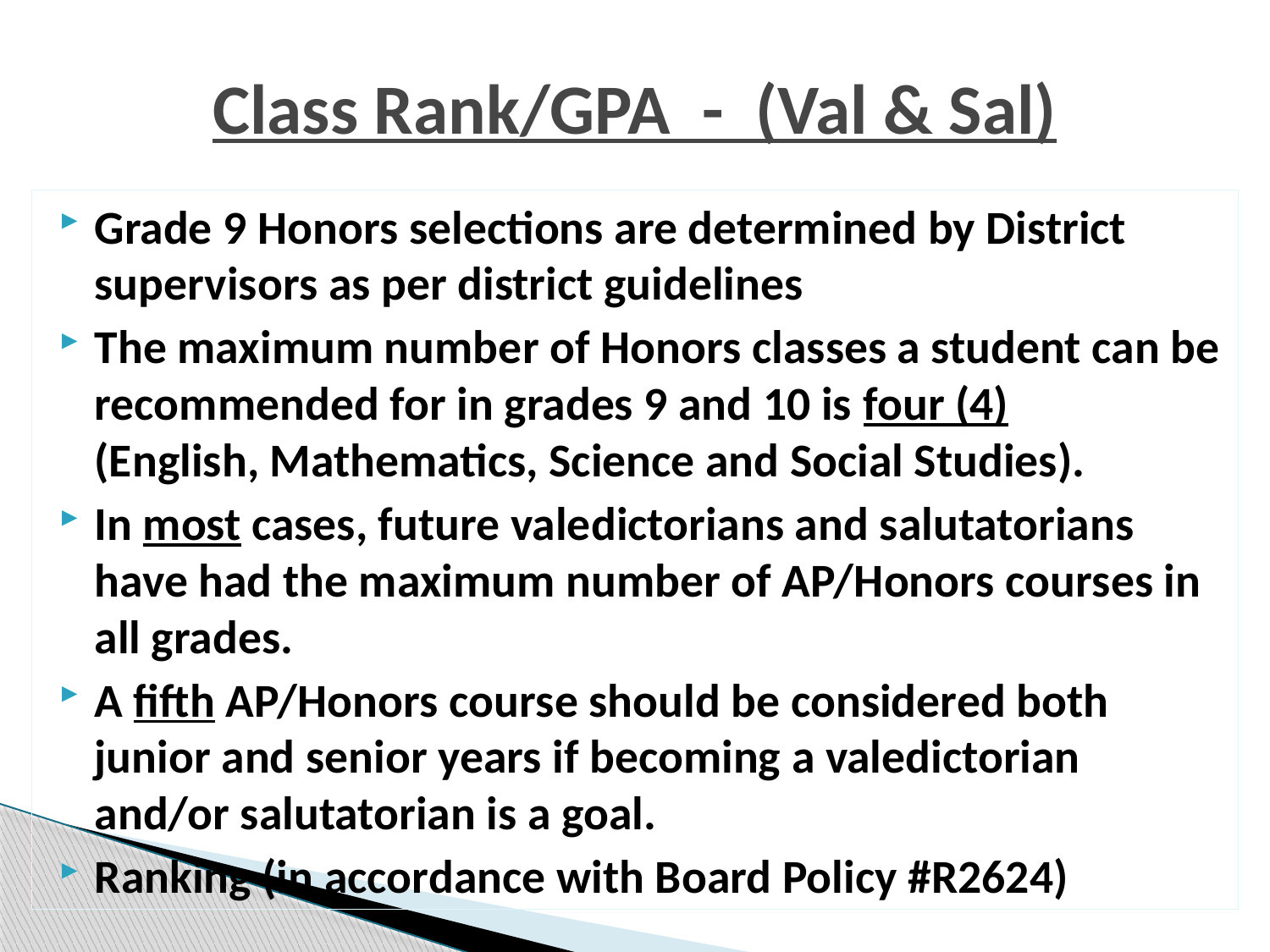

# Class Rank/GPA  -  (Val & Sal)
Grade 9 Honors selections are determined by District supervisors as per district guidelines
The maximum number of Honors classes a student can be recommended for in grades 9 and 10 is four (4)                   (English, Mathematics, Science and Social Studies).
In most cases, future valedictorians and salutatorians have had the maximum number of AP/Honors courses in all grades.
A fifth AP/Honors course should be considered both junior and senior years if becoming a valedictorian and/or salutatorian is a goal.
Ranking (in accordance with Board Policy #R2624)